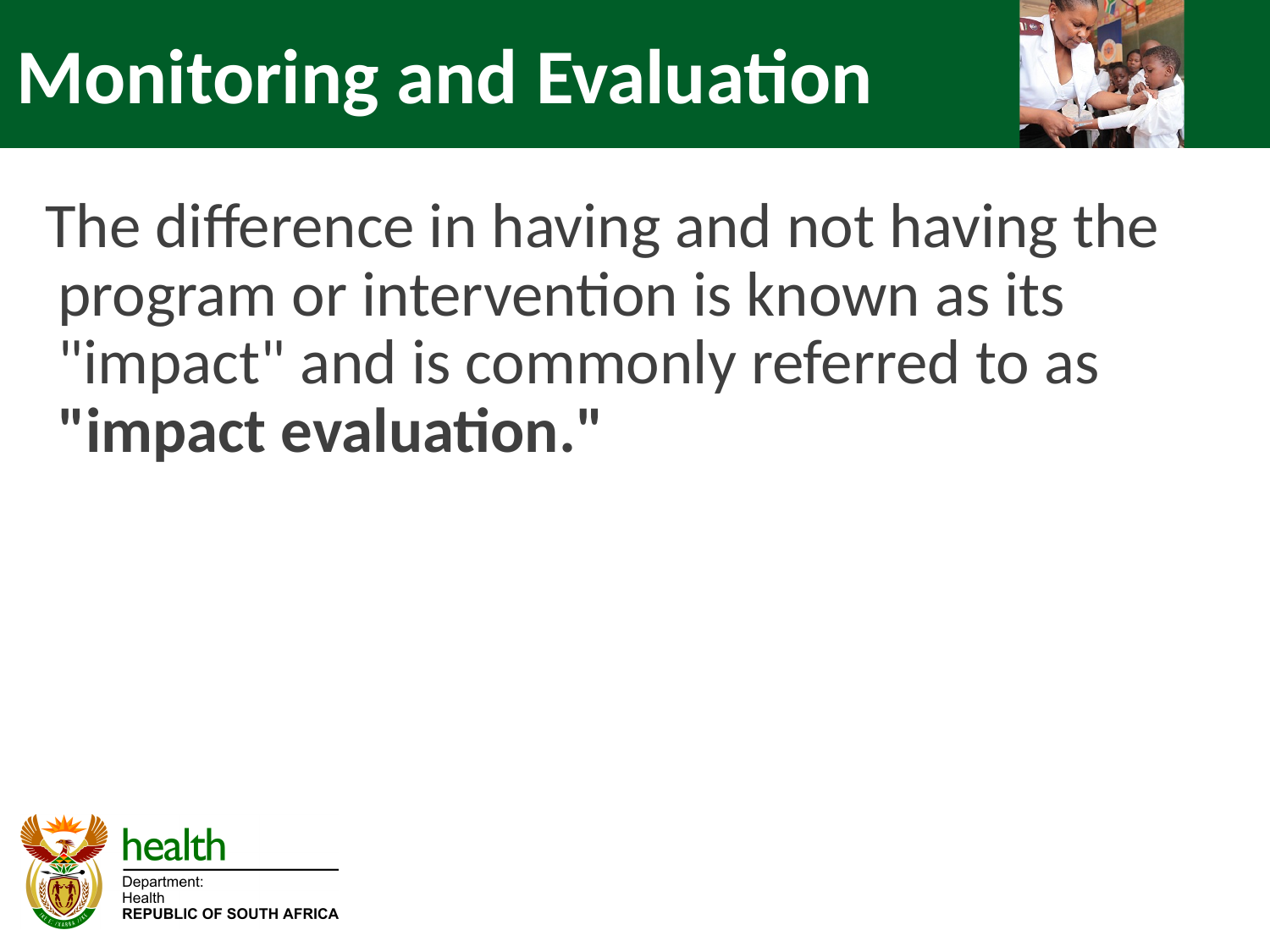

Monitoring and Evaluation
The difference in having and not having the program or intervention is known as its "impact" and is commonly referred to as "impact evaluation."